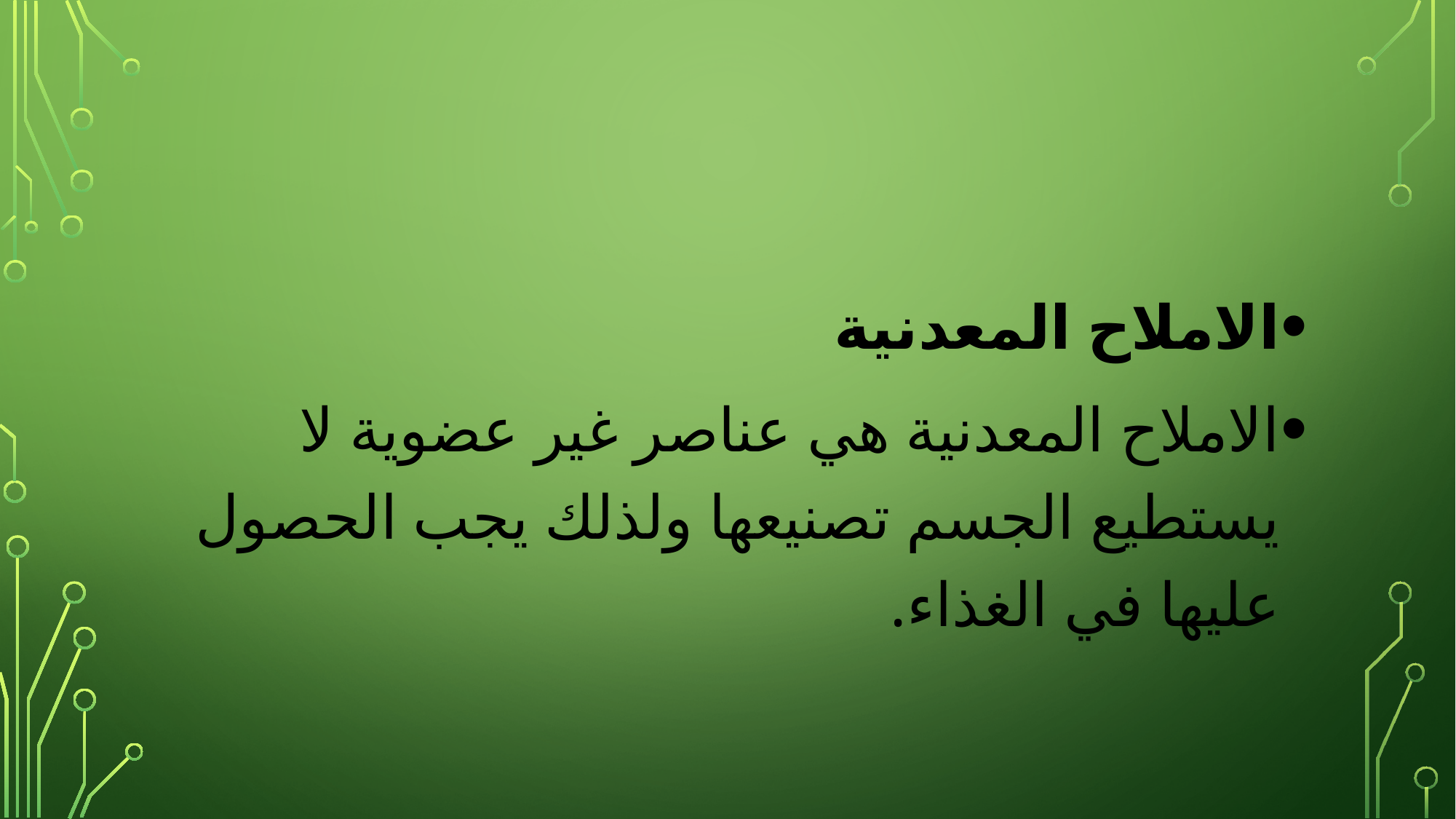

#
الاملاح المعدنية
الاملاح المعدنية هي عناصر غير عضوية لا يستطيع الجسم تصنيعها ولذلك يجب الحصول عليها في الغذاء.